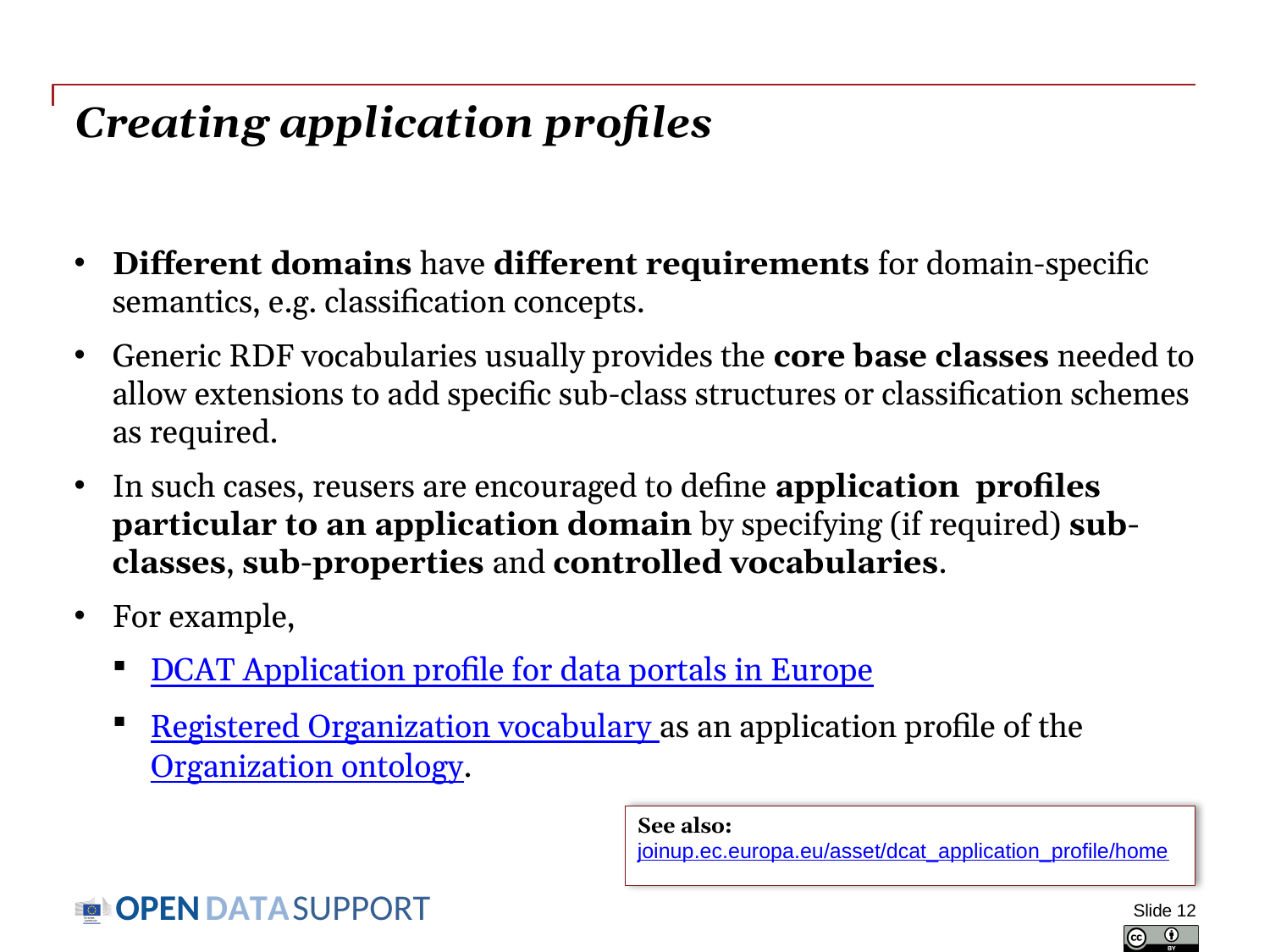

# Creating application profiles
Different domains have different requirements for domain-specific semantics, e.g. classification concepts.
Generic RDF vocabularies usually provides the core base classes needed to allow extensions to add specific sub-class structures or classification schemes as required.
In such cases, reusers are encouraged to define application  profiles particular to an application domain by specifying (if required) sub-classes, sub-properties and controlled vocabularies.
For example,
DCAT Application profile for data portals in Europe
Registered Organization vocabulary as an application profile of the Organization ontology.
See also:
joinup.ec.europa.eu/asset/dcat_application_profile/home
Slide 12